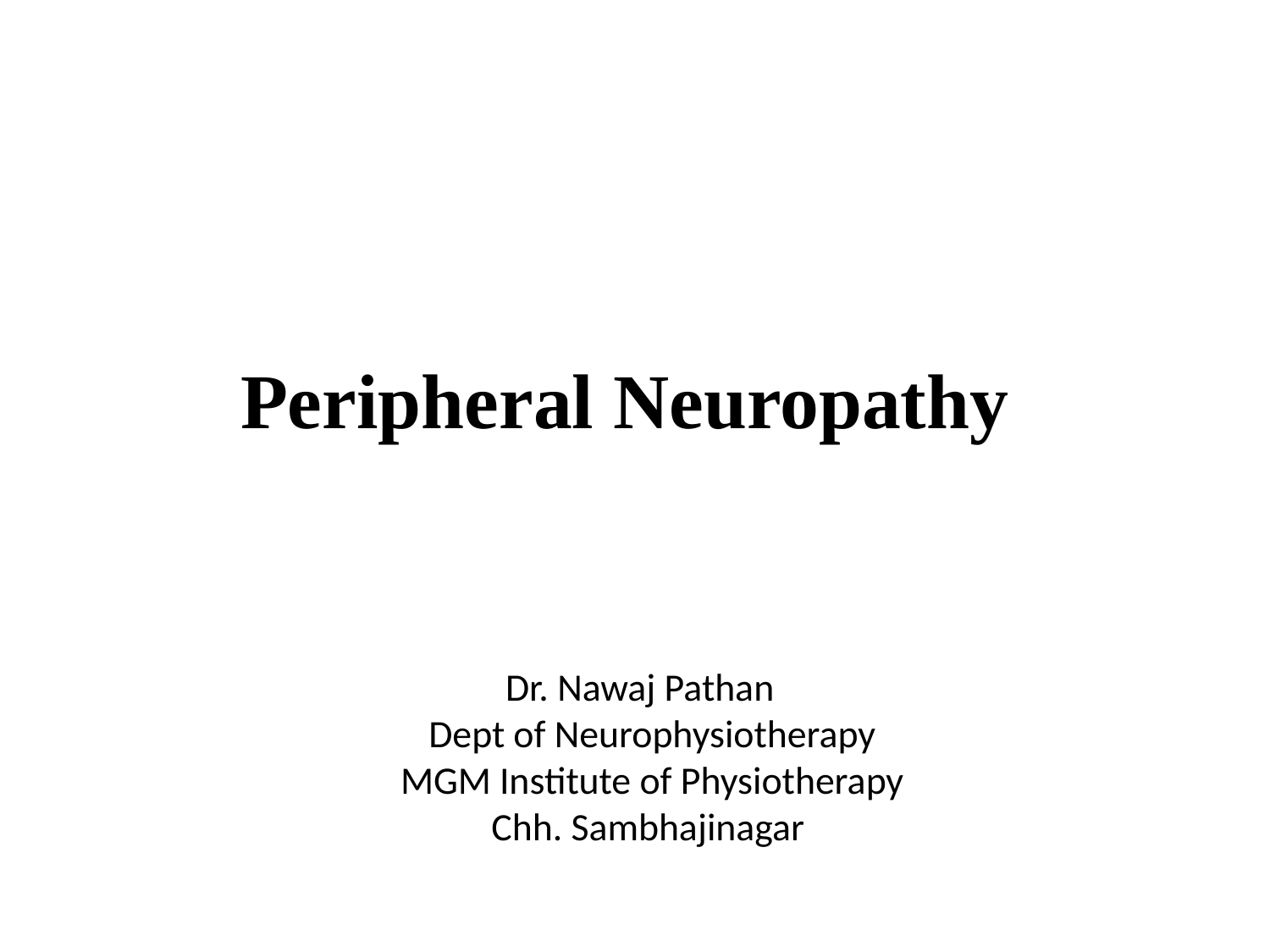

# Peripheral Neuropathy

 Dr. Nawaj Pathan
    Dept of Neurophysiotherapy
    MGM Institute of Physiotherapy
   Chh. Sambhajinagar